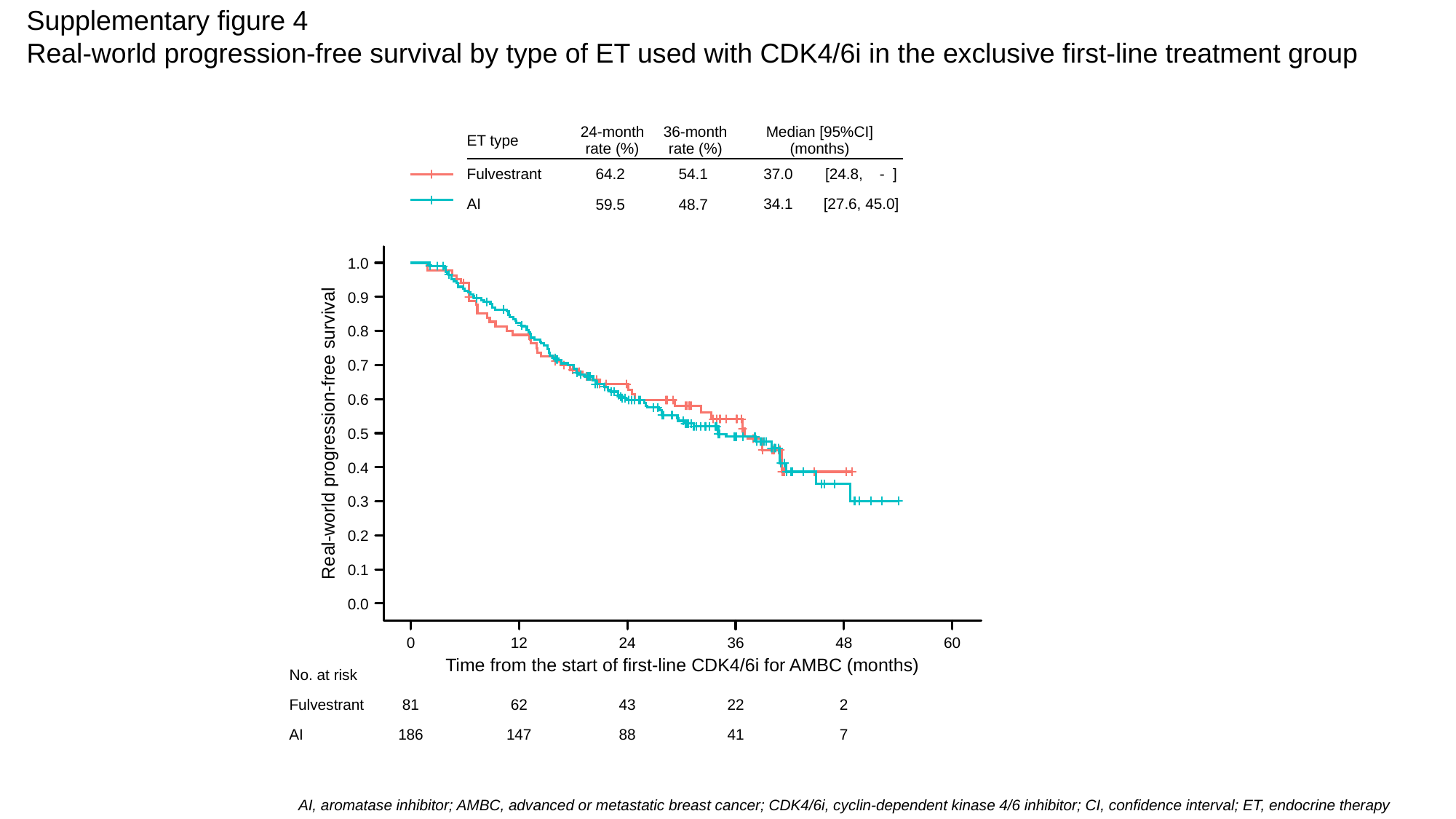

Supplementary figure 4
Real-world progression-free survival by type of ET used with CDK4/6i in the exclusive first-line treatment group
| ET type | 24-month rate (%) | 36-month rate (%) | Median [95%CI] (months) |  |
| --- | --- | --- | --- | --- |
| Fulvestrant | 64.2 | 54.1 | 37.0 | [24.8, - ] |
| AI | 59.5 | 48.7 | 34.1 | [27.6, 45.0] |

1.0

Real-world progression-free survival
0.9
0.8
0.7
0.6
0.5
0.4
0.3
0.2
0.1
0.0
0
12
24
36
48
60
Time from the start of first-line CDK4/6i for AMBC (months)
No. at risk
Fulvestrant
81
62
43
22
2
AI
186
147
88
41
7
AI, aromatase inhibitor; AMBC, advanced or metastatic breast cancer; CDK4/6i, cyclin-dependent kinase 4/6 inhibitor; CI, confidence interval; ET, endocrine therapy